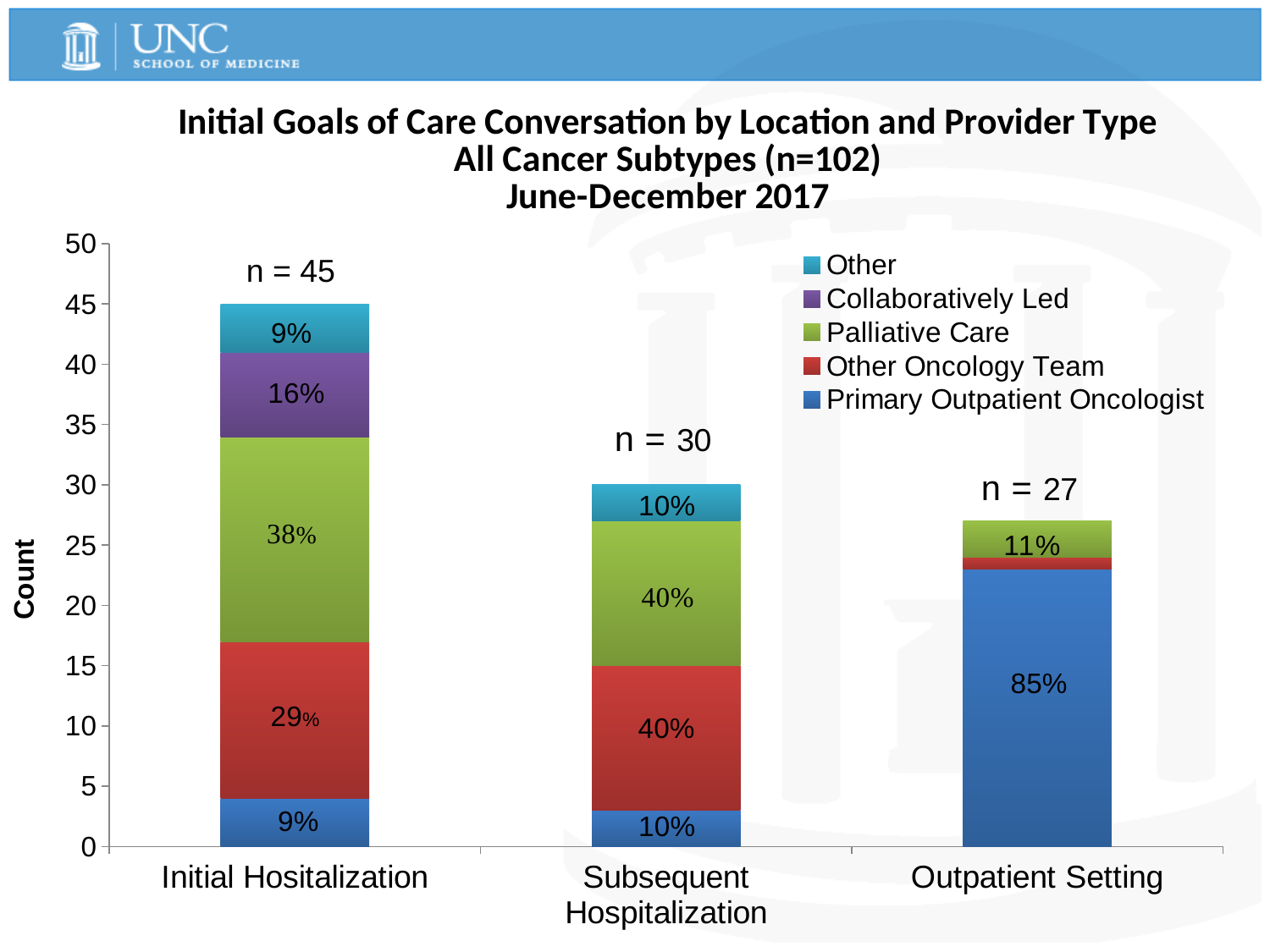

### Chart: Initial Goals of Care Conversation by Location and Provider Type
All Cancer Subtypes (n=102)
June-December 2017

| Category | Primary Outpatient Oncologist | Other Oncology Team | Palliative Care | Collaboratively Led | Other |
|---|---|---|---|---|---|
| Initial Hositalization | 4.0 | 13.0 | 17.0 | 7.0 | 4.0 |
| Subsequent Hospitalization | 3.0 | 12.0 | 12.0 | 0.0 | 3.0 |
| Outpatient Setting | 23.0 | 1.0 | 3.0 | 0.0 | 0.0 |
n = 45